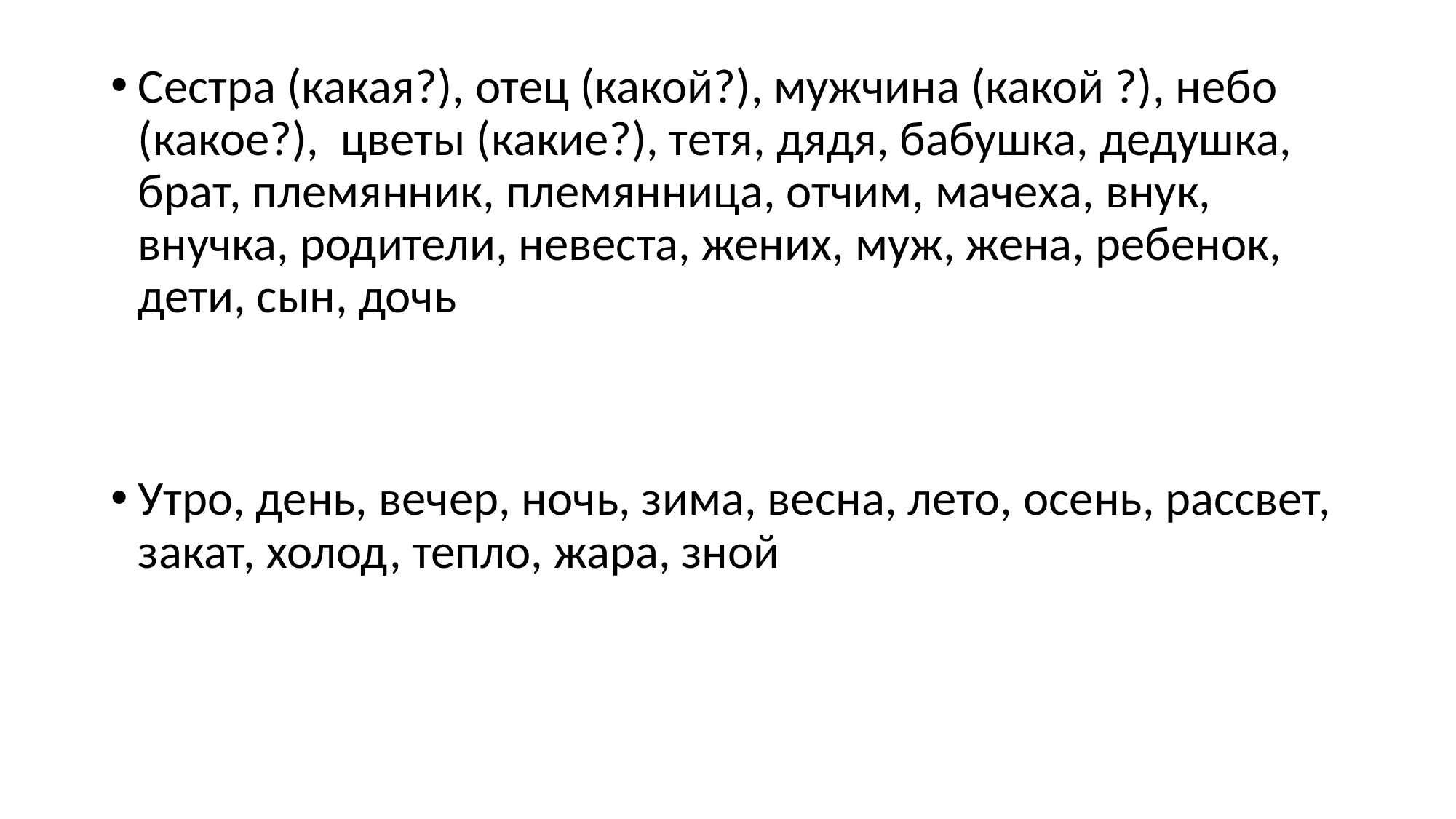

Сестра (какая?), отец (какой?), мужчина (какой ?), небо (какое?),  цветы (какие?), тетя, дядя, бабушка, дедушка, брат, племянник, племянница, отчим, мачеха, внук, внучка, родители, невеста, жених, муж, жена, ребенок, дети, сын, дочь

Утро, день, вечер, ночь, зима, весна, лето, осень, рассвет, закат, холод, тепло, жара, зной